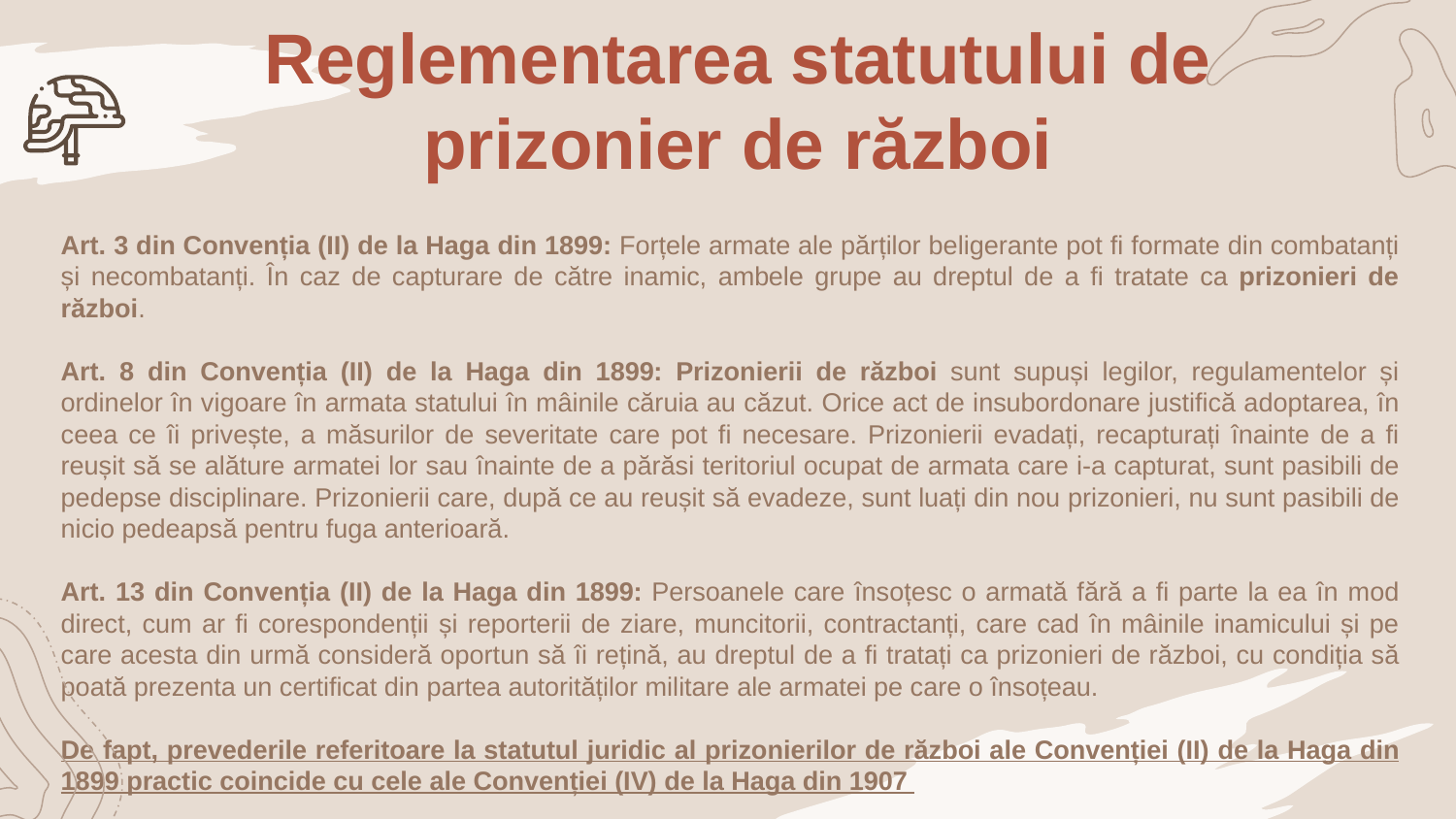

# Reglementarea statutului de prizonier de război

Art. 3 din Convenția (II) de la Haga din 1899: Forțele armate ale părților beligerante pot fi formate din combatanți și necombatanți. În caz de capturare de către inamic, ambele grupe au dreptul de a fi tratate ca prizonieri de război.

Art. 8 din Convenția (II) de la Haga din 1899: Prizonierii de război sunt supuși legilor, regulamentelor și ordinelor în vigoare în armata statului în mâinile căruia au căzut. Orice act de insubordonare justifică adoptarea, în ceea ce îi privește, a măsurilor de severitate care pot fi necesare. Prizonierii evadați, recapturați înainte de a fi reușit să se alăture armatei lor sau înainte de a părăsi teritoriul ocupat de armata care i-a capturat, sunt pasibili de pedepse disciplinare. Prizonierii care, după ce au reușit să evadeze, sunt luați din nou prizonieri, nu sunt pasibili de nicio pedeapsă pentru fuga anterioară.

Art. 13 din Convenția (II) de la Haga din 1899: Persoanele care însoțesc o armată fără a fi parte la ea în mod direct, cum ar fi corespondenții și reporterii de ziare, muncitorii, contractanți, care cad în mâinile inamicului și pe care acesta din urmă consideră oportun să îi rețină, au dreptul de a fi tratați ca prizonieri de război, cu condiția să poată prezenta un certificat din partea autorităților militare ale armatei pe care o însoțeau.

De fapt, prevederile referitoare la statutul juridic al prizonierilor de război ale Convenției (II) de la Haga din 1899 practic coincide cu cele ale Convenției (IV) de la Haga din 1907